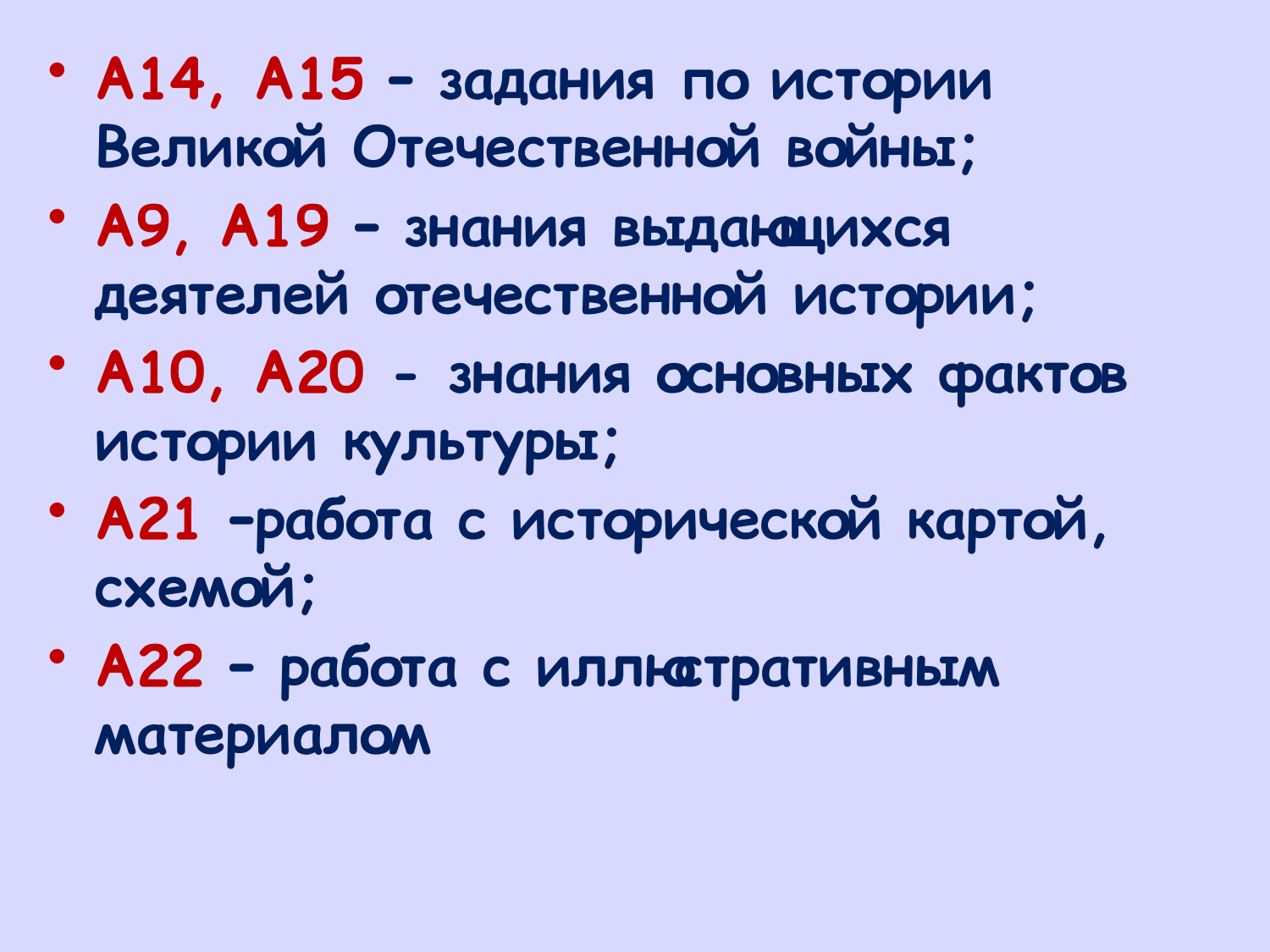

А14, А15 – задания по истории Великой Отечественной войны;
А9, А19 – знания выдающихся деятелей отечественной истории;
А10, А20 - знания основных фактов истории культуры;
А21 –работа с исторической картой, схемой;
А22 – работа с иллюстративным материалом